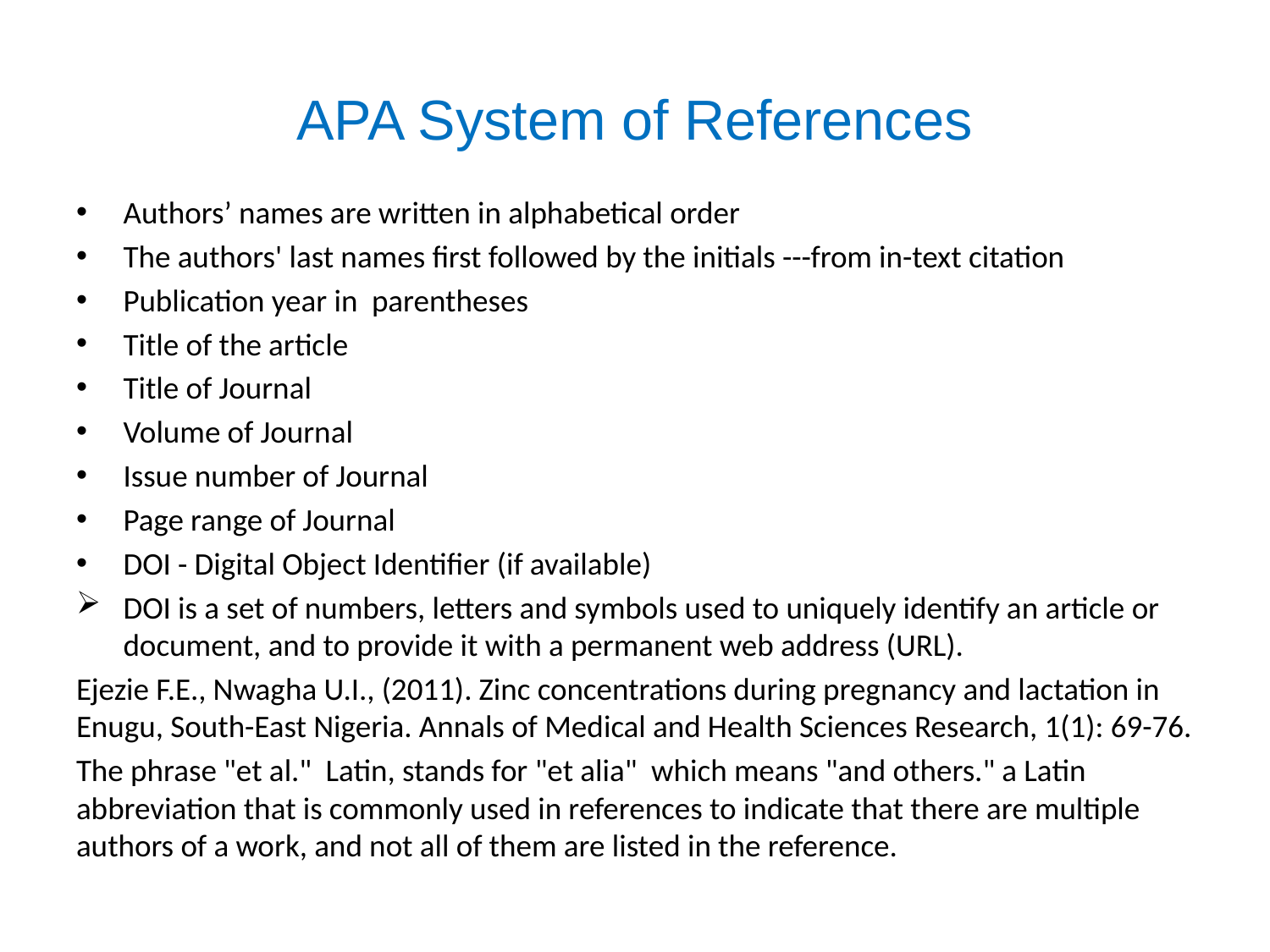

# APA System of References
Authors’ names are written in alphabetical order
The authors' last names first followed by the initials ---from in-text citation
Publication year in  parentheses
Title of the article
Title of Journal
Volume of Journal
Issue number of Journal
Page range of Journal
DOI - Digital Object Identifier (if available)
DOI is a set of numbers, letters and symbols used to uniquely identify an article or document, and to provide it with a permanent web address (URL).
Ejezie F.E., Nwagha U.I., (2011). Zinc concentrations during pregnancy and lactation in Enugu, South-East Nigeria. Annals of Medical and Health Sciences Research, 1(1): 69-76.
The phrase "et al."  Latin, stands for "et alia"  which means "and others." a Latin abbreviation that is commonly used in references to indicate that there are multiple authors of a work, and not all of them are listed in the reference.